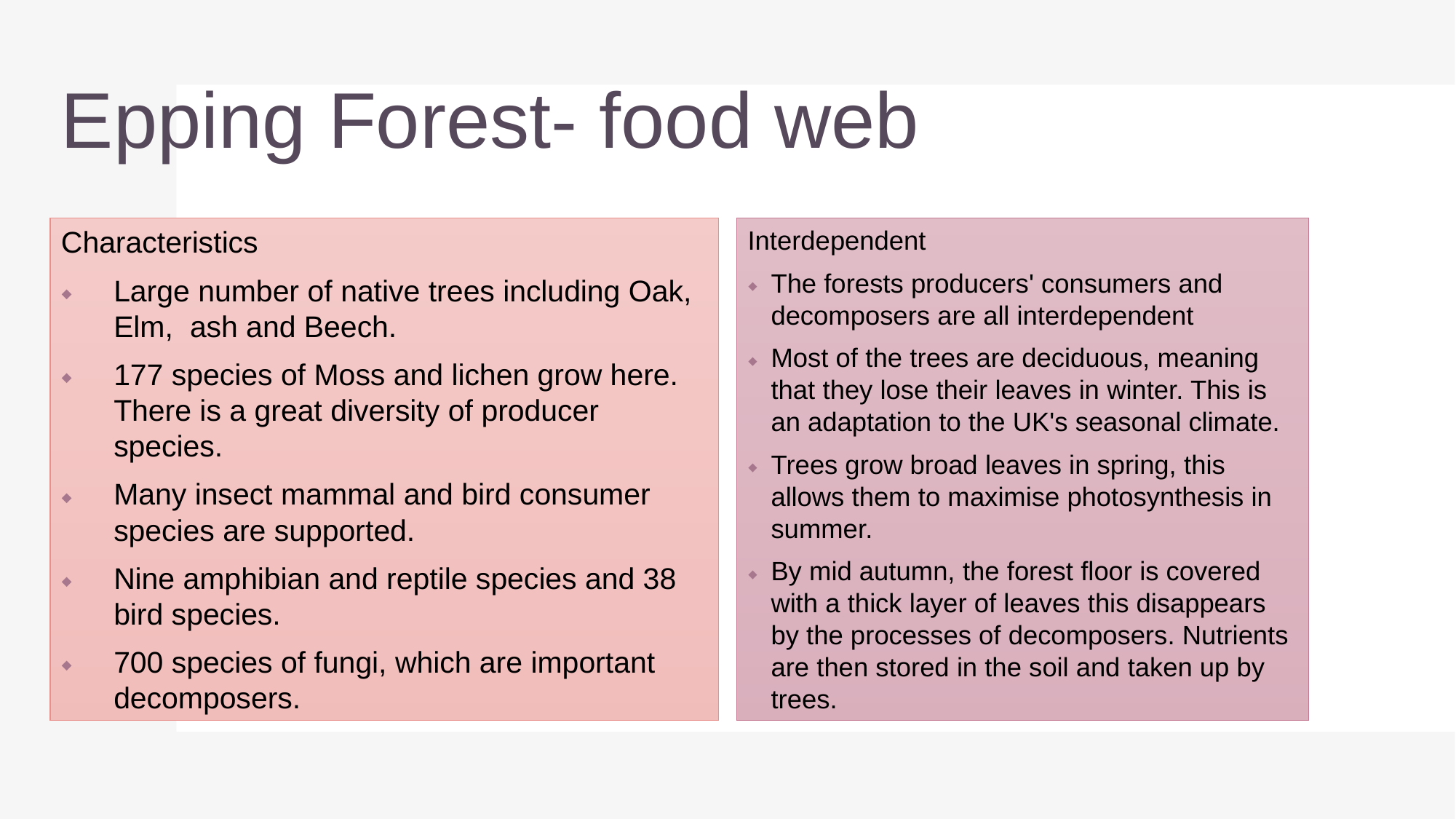

# Epping Forest- food web
Characteristics
Large number of native trees including Oak, Elm,  ash and Beech.
177 species of Moss and lichen grow here. There is a great diversity of producer species.
Many insect mammal and bird consumer species are supported.
Nine amphibian and reptile species and 38 bird species.
700 species of fungi, which are important decomposers.
Interdependent
The forests producers' consumers and decomposers are all interdependent
Most of the trees are deciduous, meaning that they lose their leaves in winter. This is an adaptation to the UK's seasonal climate.
Trees grow broad leaves in spring, this allows them to maximise photosynthesis in summer.
By mid autumn, the forest floor is covered with a thick layer of leaves this disappears by the processes of decomposers. Nutrients are then stored in the soil and taken up by trees.